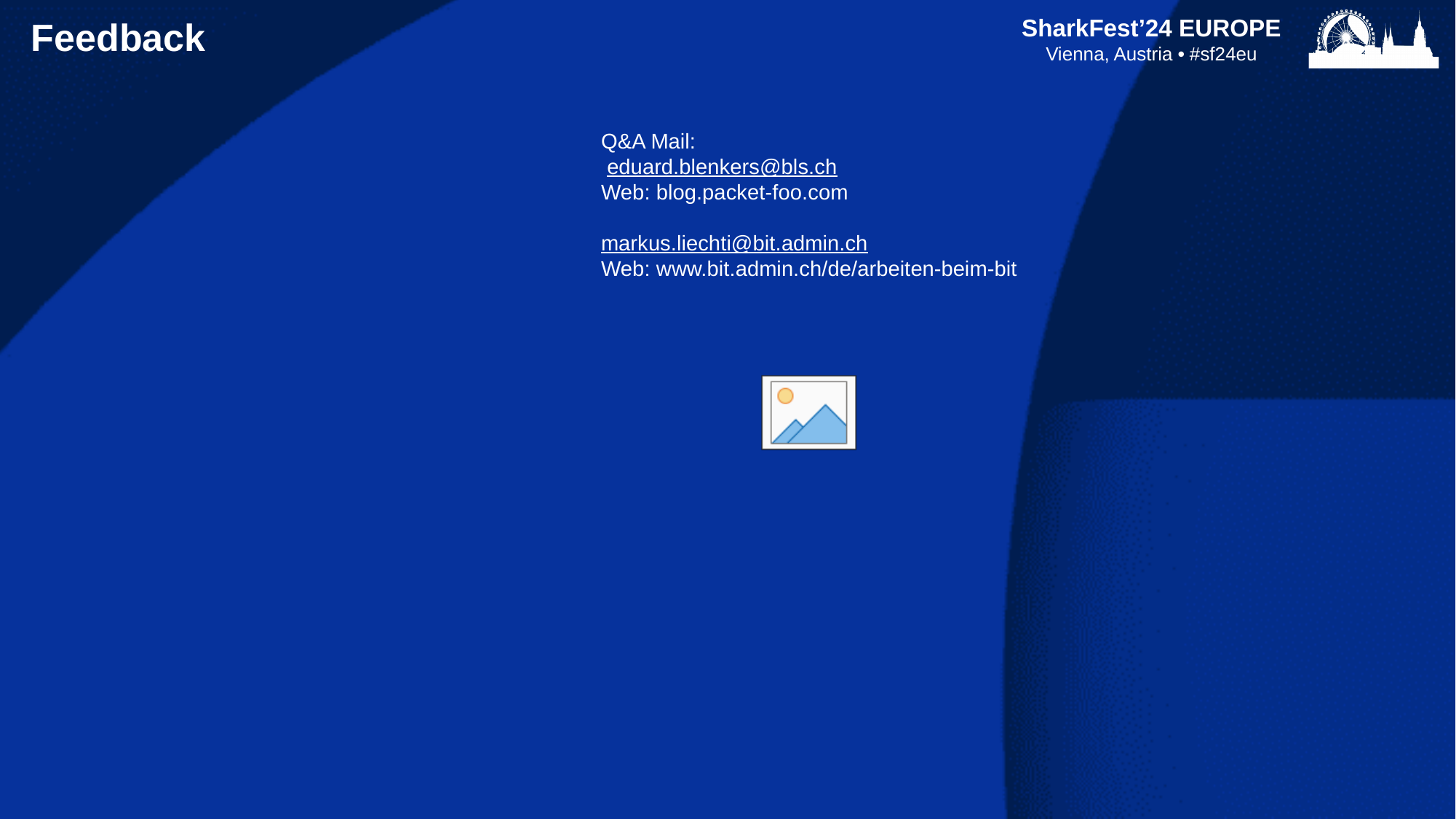

# Feedback
Q&A Mail:
 eduard.blenkers@bls.ch
Web: blog.packet-foo.com

markus.liechti@bit.admin.ch
Web: www.bit.admin.ch/de/arbeiten-beim-bit